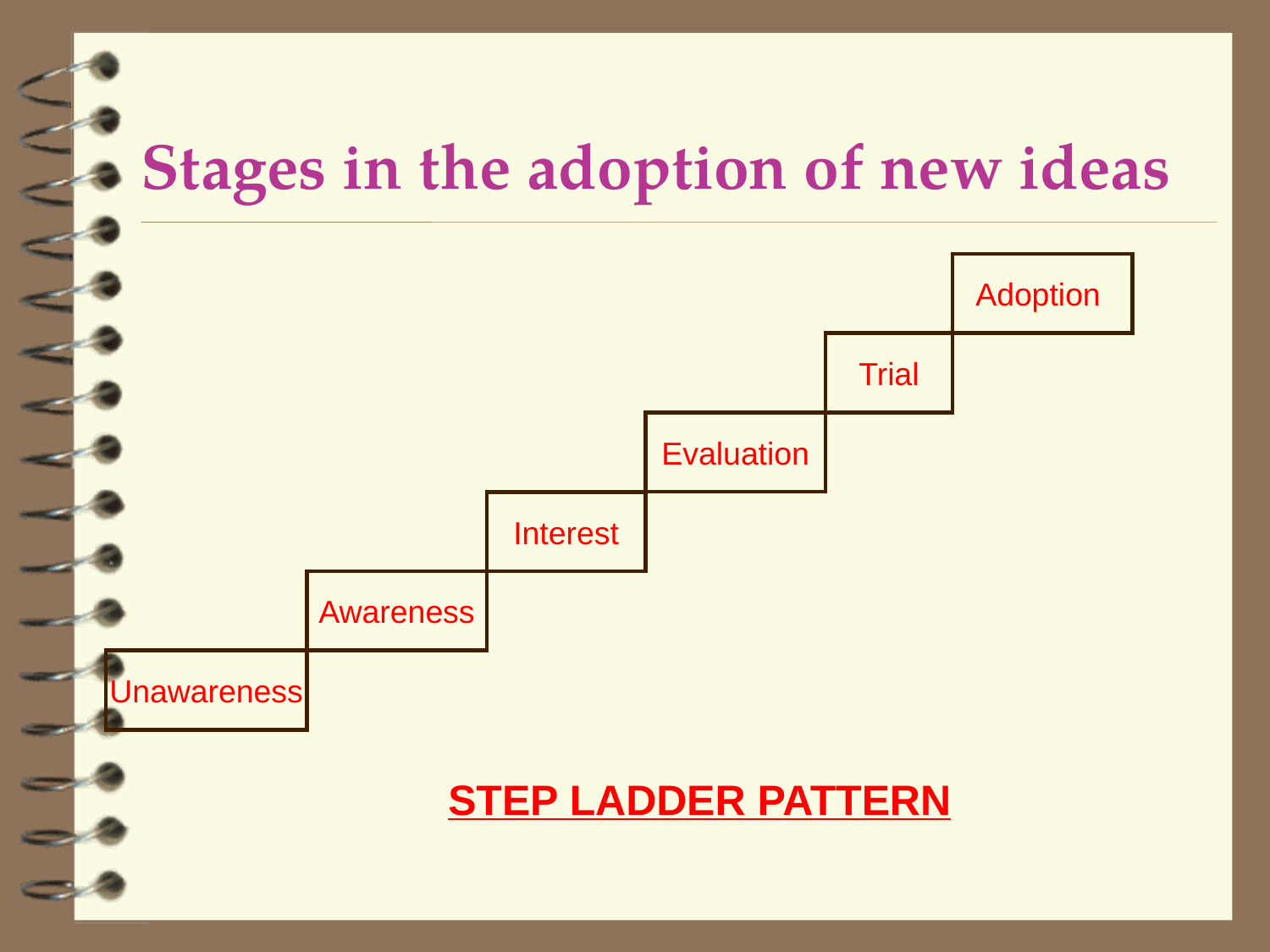

# Stages in the adoption of new ideas
Adoption
Trial
Evaluation
Interest
Awareness
Unawareness
STEP LADDER PATTERN